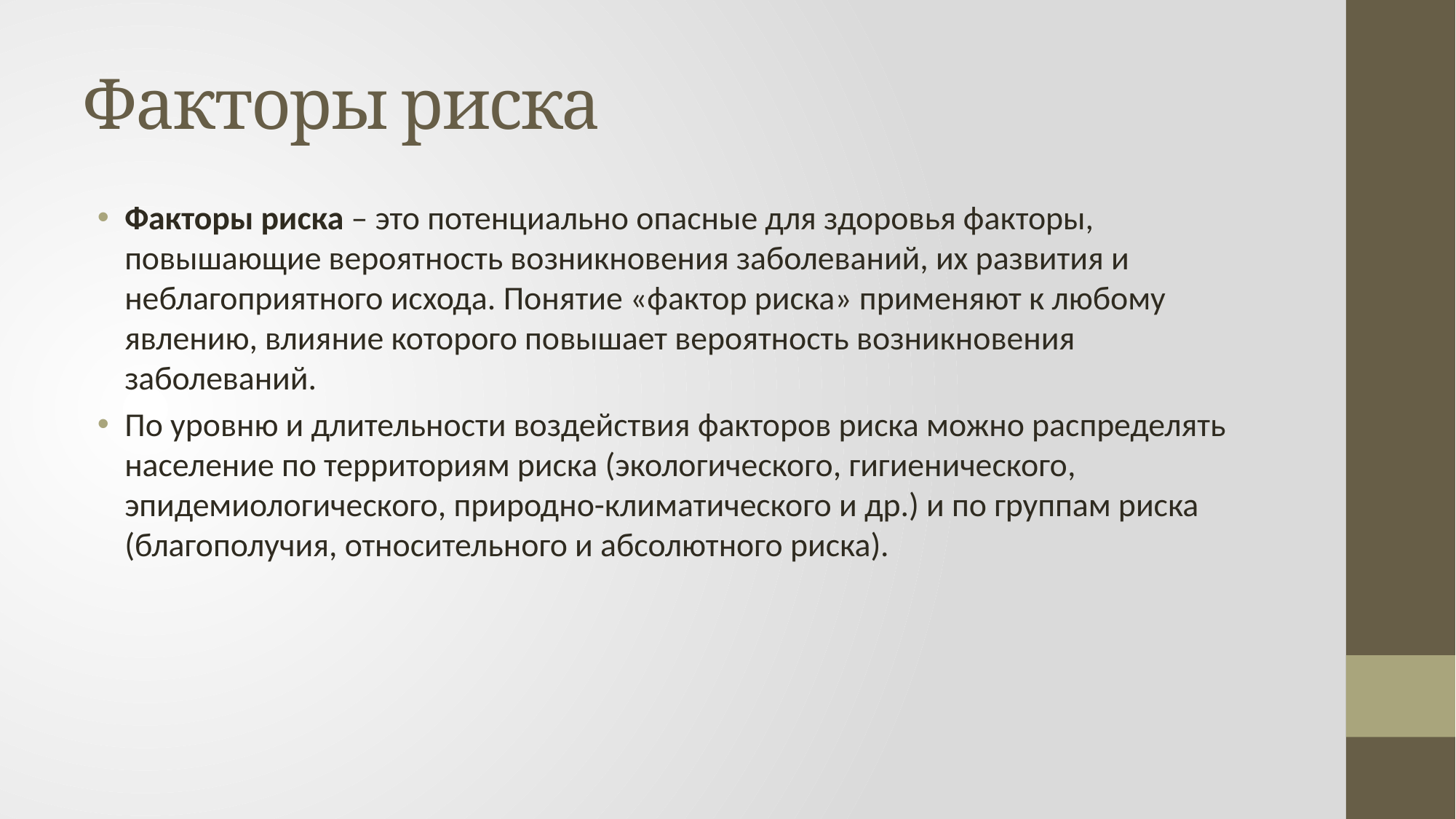

# Факторы риска
Факторы риска – это потенциально опасные для здоровья факторы, повышающие вероятность возникновения заболеваний, их развития и неблагоприятного исхода. Понятие «фактор риска» применяют к любому явлению, влияние которого повышает вероятность возникновения заболеваний.
По уровню и длительности воздействия факторов риска можно распределять население по территориям риска (экологического, гигиенического, эпидемиологического, природно-климатического и др.) и по группам риска (благополучия, относительного и абсолютного риска).